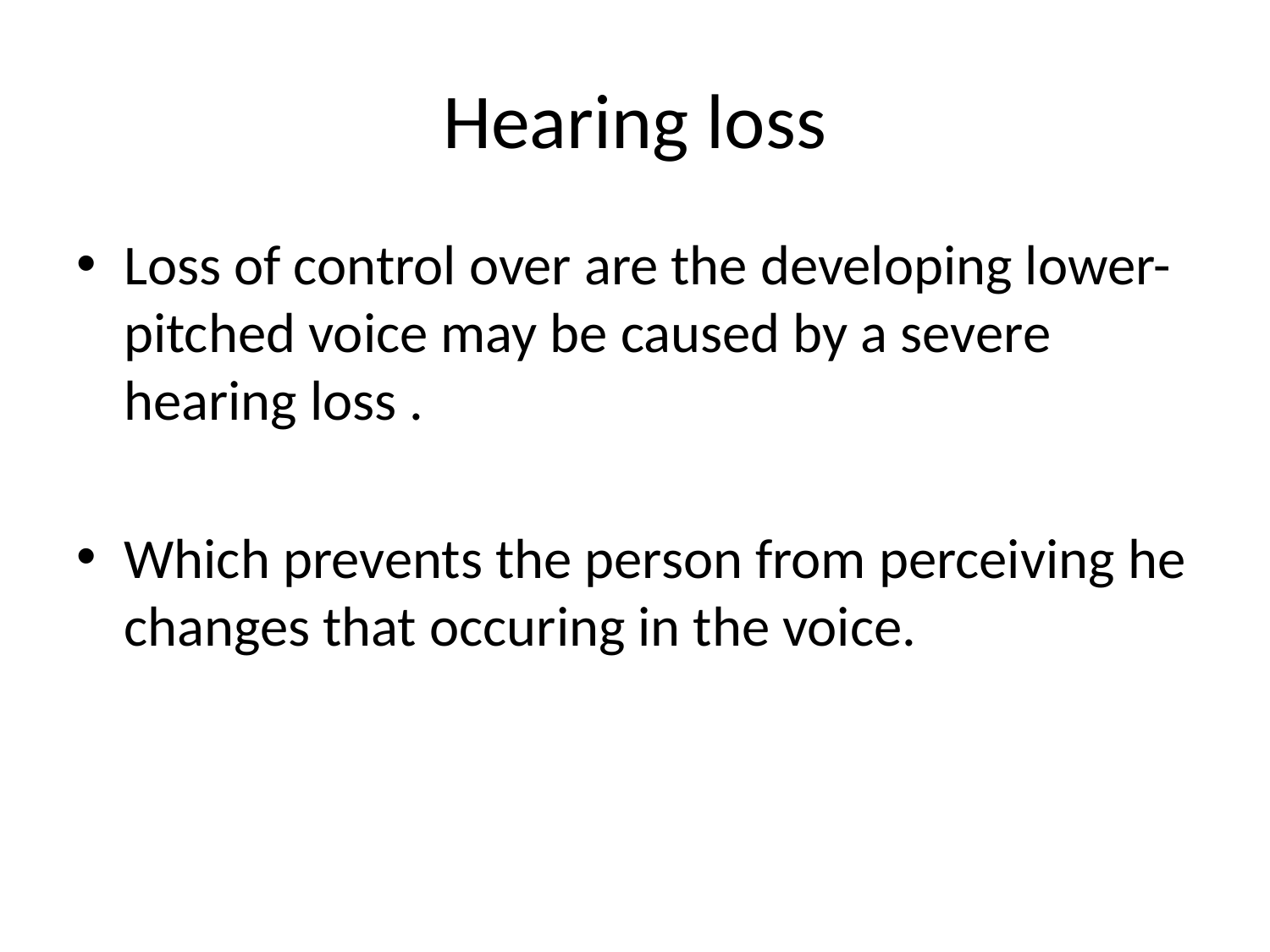

# Hearing loss
Loss of control over are the developing lower-pitched voice may be caused by a severe hearing loss .

Which prevents the person from perceiving he changes that occuring in the voice.